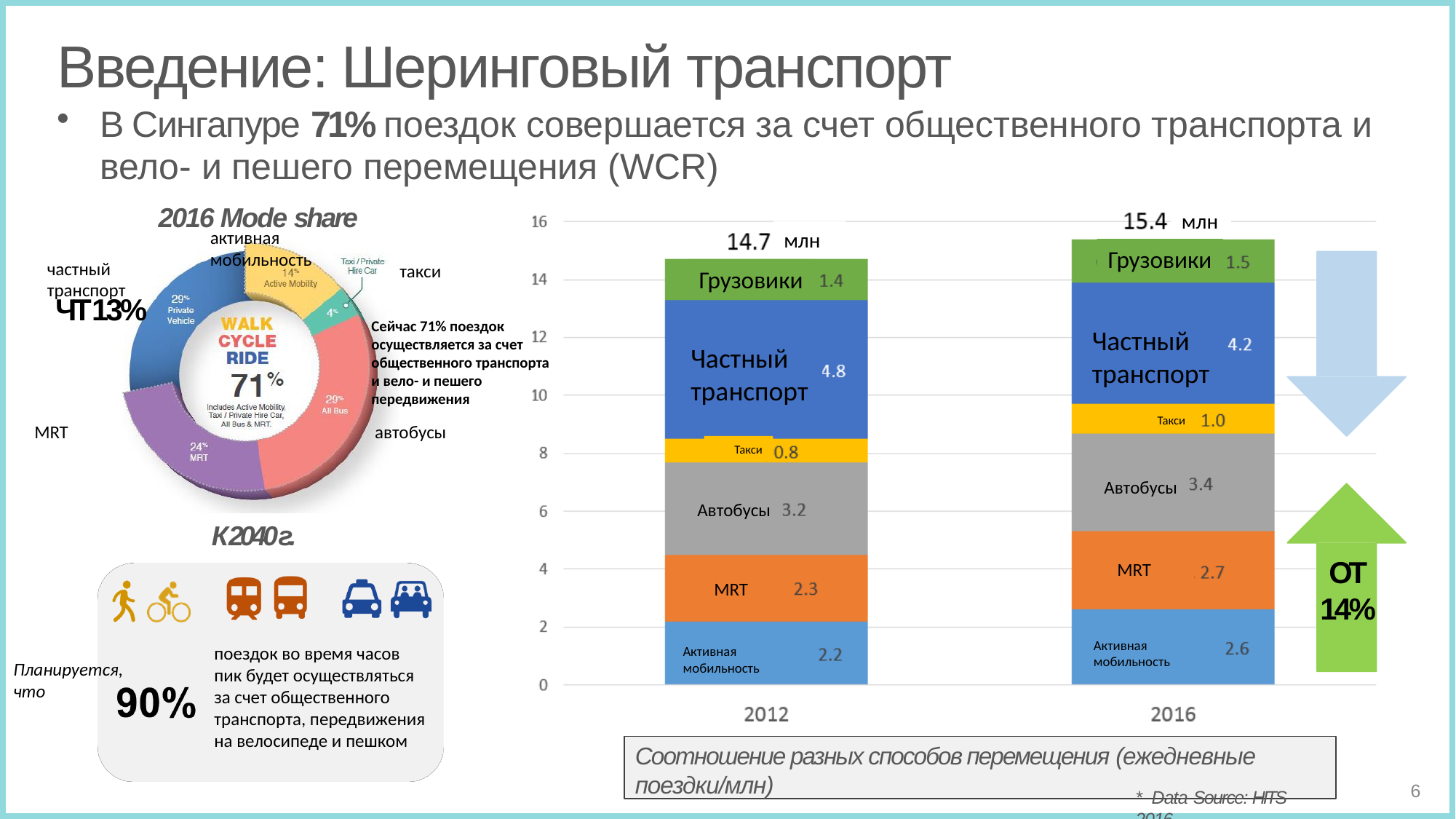

# Введение: Шеринговый транспорт
В Сингапуре 71% поездок совершается за счет общественного транспорта и вело- и пешего перемещения (WCR)
2016 Mode share

ЧТ13%
млн

активная мобильность
млн

Грузовики
частный транспорт

такси
Грузовики
Сейчас 71% поездок осуществляется за счет общественного транспорта и вело- и пешего передвижения
Частный транспорт
Частный транспорт
Такси
MRT
автобусы
Такси
Автобусы

Автобусы
К 2040 г.
ОТ
14%
MRT

MRT
Активная мобильность
поездок во время часов пик будет осуществляться за счет общественного транспорта, передвижения на велосипеде и пешком
Активная мобильность
Планируется, что
Соотношение разных способов перемещения (ежедневные поездки/млн)
6
* Data Source: HITS 2016